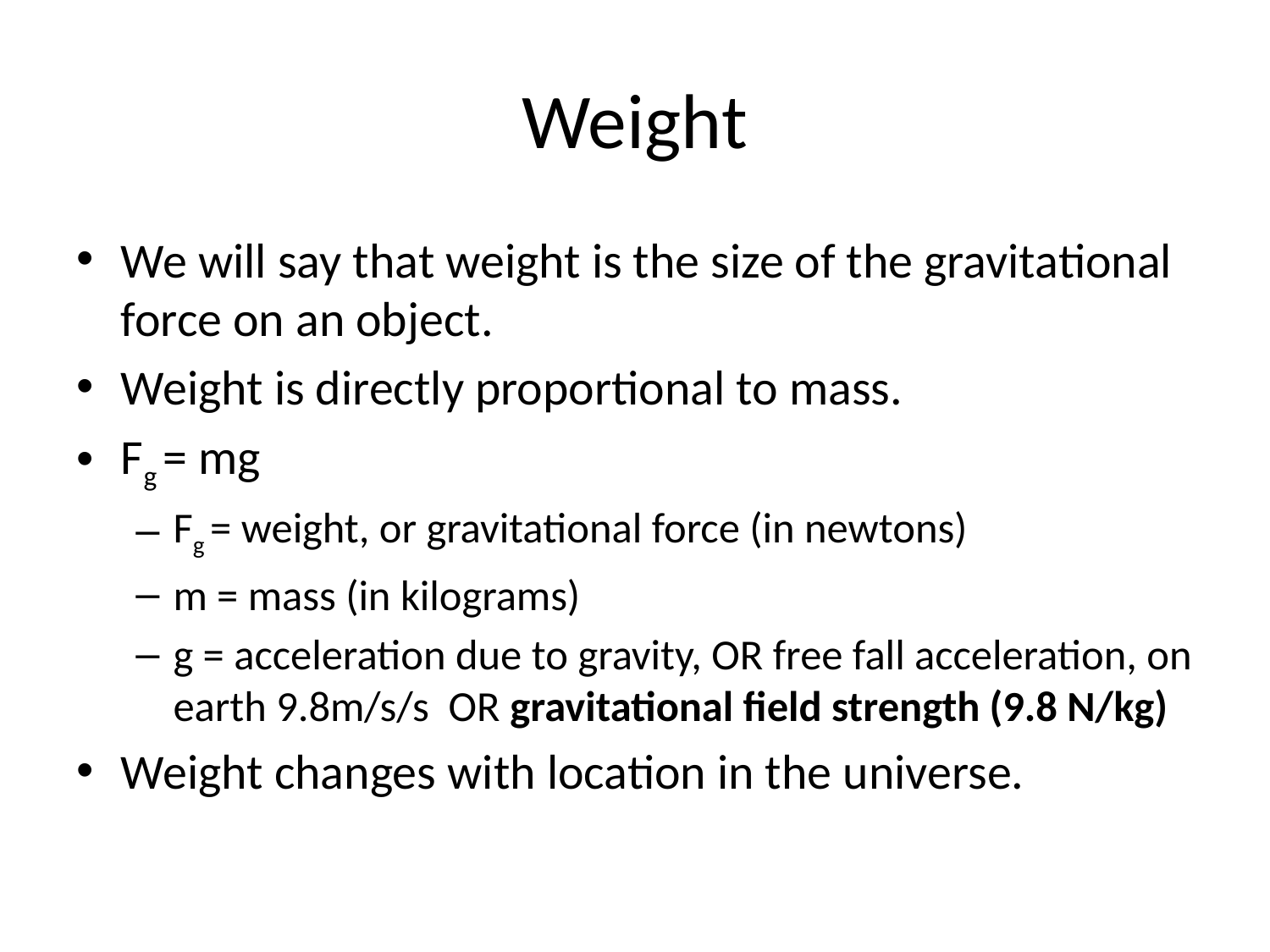

# Weight
We will say that weight is the size of the gravitational force on an object.
Weight is directly proportional to mass.
Fg = mg
Fg = weight, or gravitational force (in newtons)
m = mass (in kilograms)
g = acceleration due to gravity, OR free fall acceleration, on earth 9.8m/s/s  OR gravitational field strength (9.8 N/kg)
Weight changes with location in the universe.